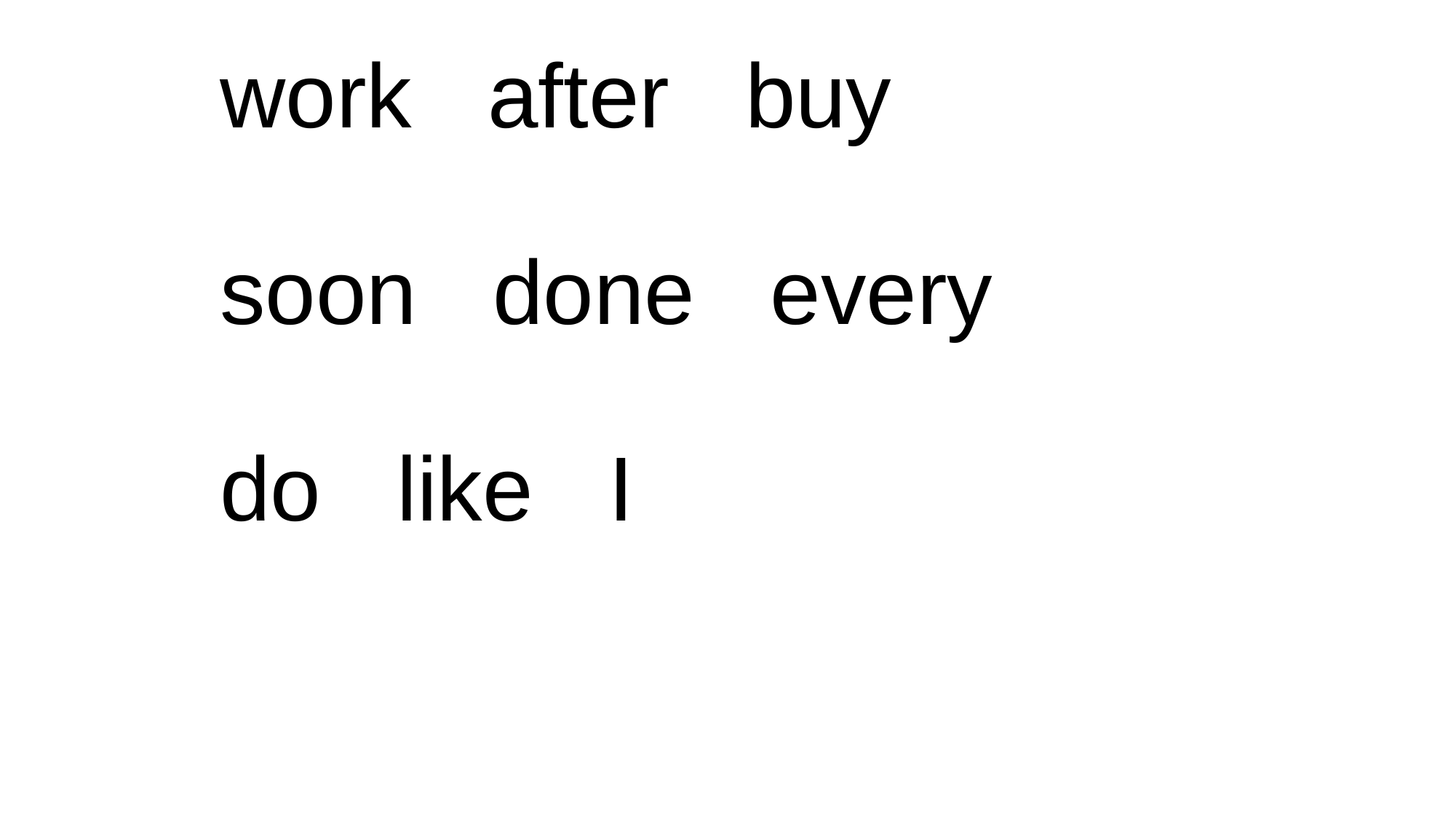

# work   after   buy soon   done   every do   like   I